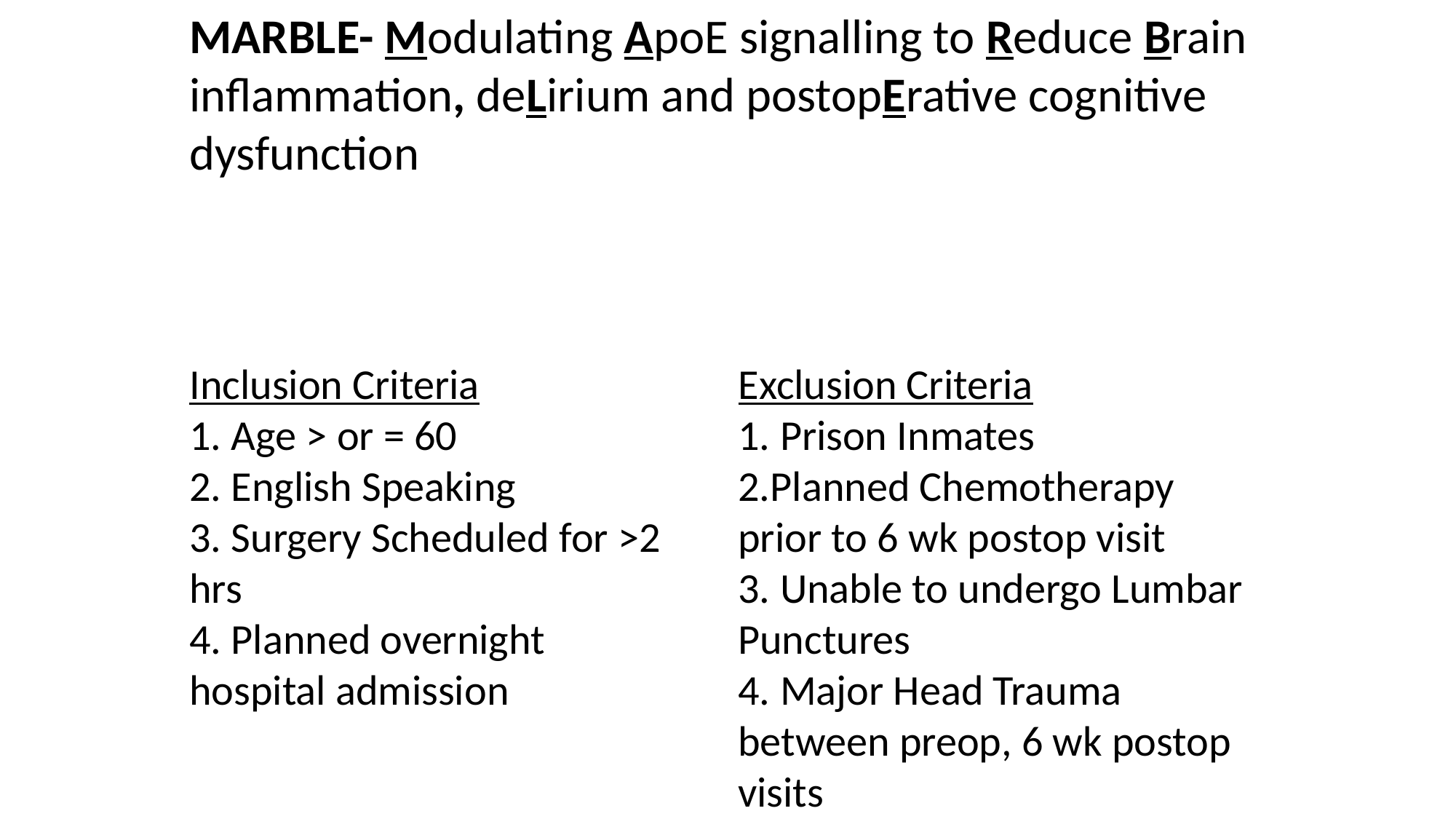

MARBLE- Modulating ApoE signalling to Reduce Brain inflammation, deLirium and postopErative cognitive dysfunction
Exclusion Criteria
1. Prison Inmates
2.Planned Chemotherapy prior to 6 wk postop visit
3. Unable to undergo Lumbar Punctures
4. Major Head Trauma between preop, 6 wk postop visits
Inclusion Criteria
1. Age > or = 60
2. English Speaking
3. Surgery Scheduled for >2 hrs
4. Planned overnight hospital admission